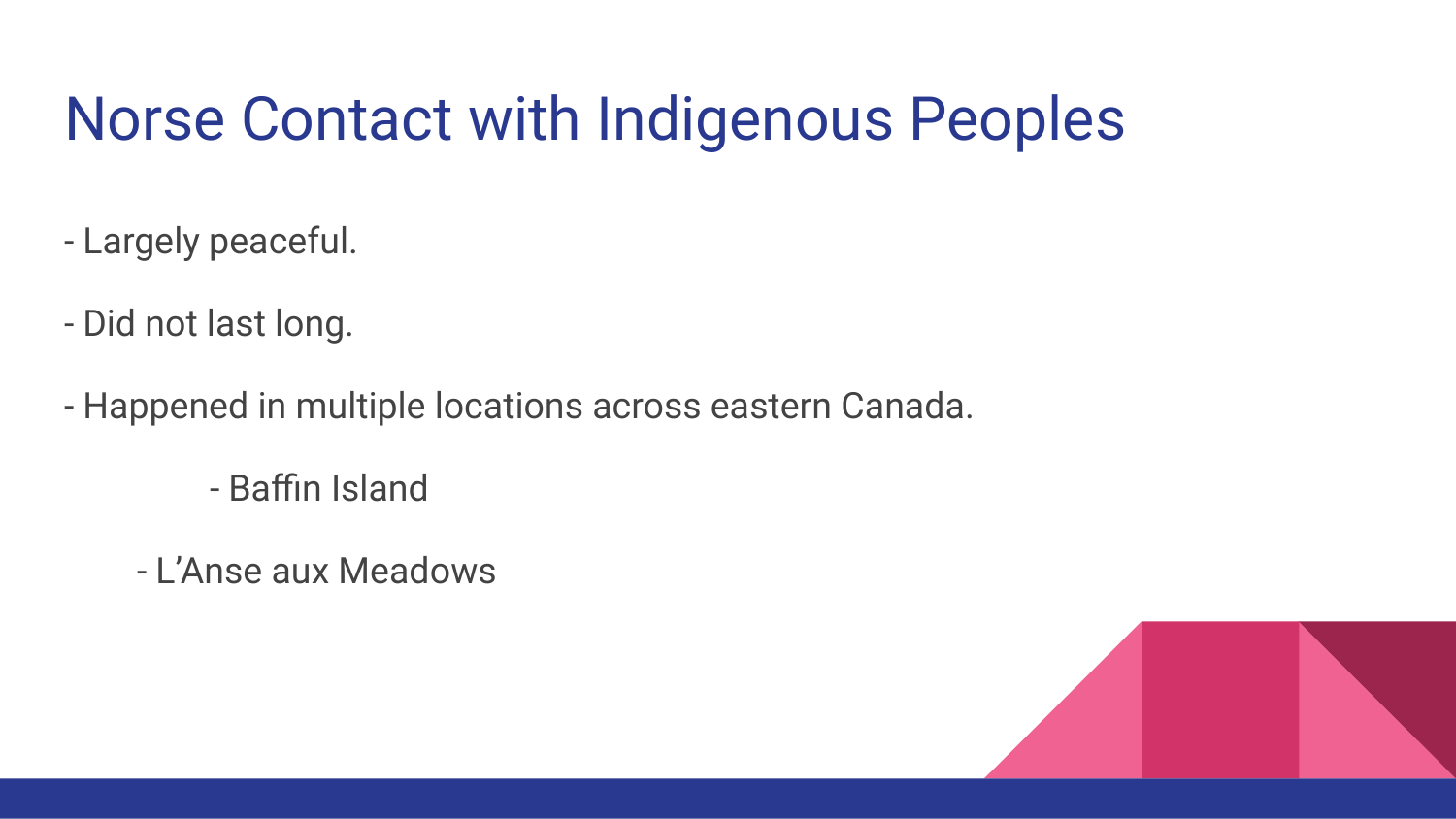

# Norse Contact with Indigenous Peoples

- Largely peaceful.
- Did not last long.
- Happened in multiple locations across eastern Canada.
 	- Baffin Island
- L’Anse aux Meadows